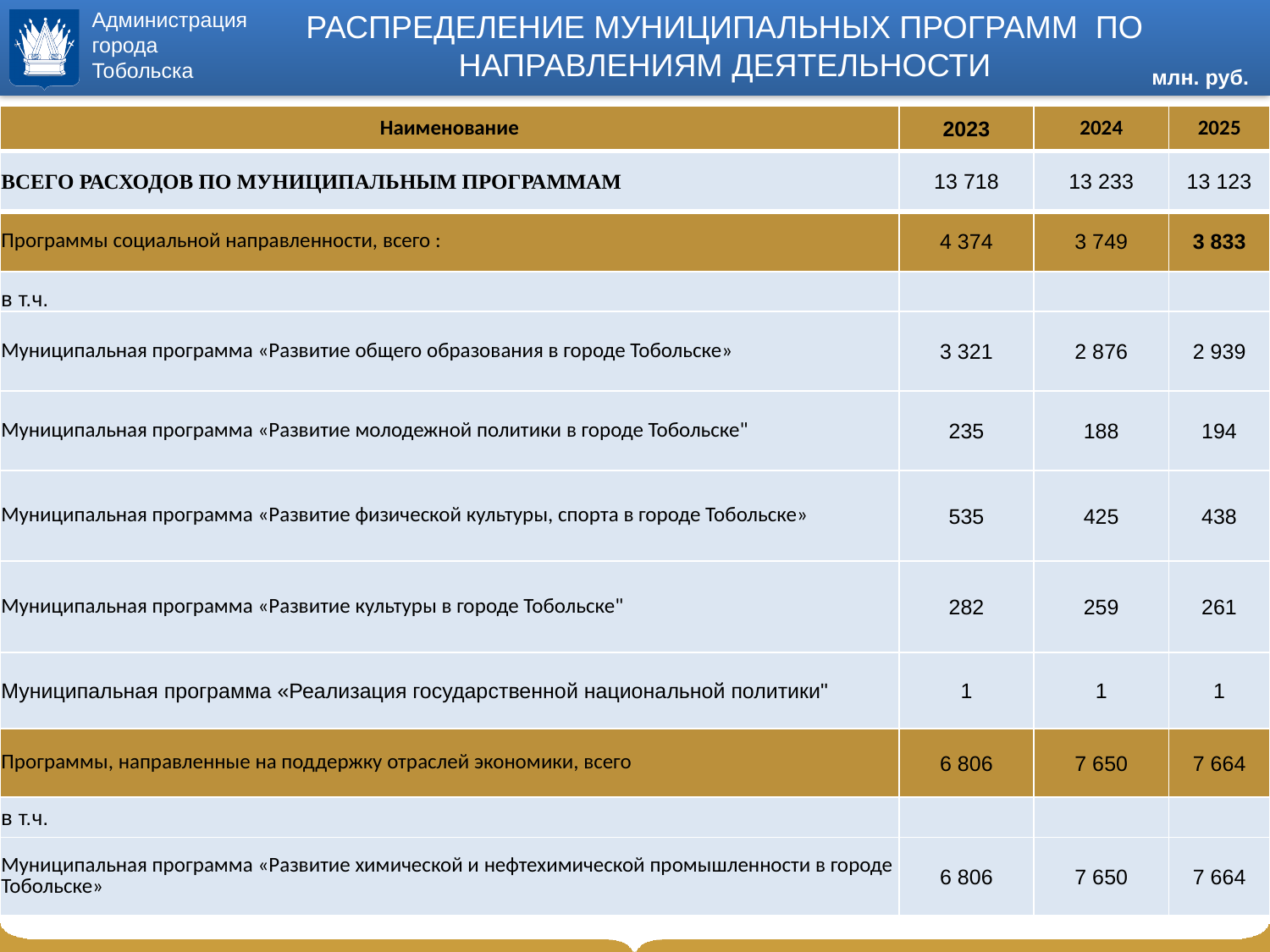

# РАСПРЕДЕЛЕНИЕ МУНИЦИПАЛЬНЫХ ПРОГРАММ  ПО НАПРАВЛЕНИЯМ ДЕЯТЕЛЬНОСТИ
млн. руб.
| Наименование | 2023 | 2024 | 2025 |
| --- | --- | --- | --- |
| ВСЕГО РАСХОДОВ ПО МУНИЦИПАЛЬНЫМ ПРОГРАММАМ | 13 718 | 13 233 | 13 123 |
| Программы социальной направленности, всего : | 4 374 | 3 749 | 3 833 |
| в т.ч. |  |  |  |
| Муниципальная программа «Развитие общего образования в городе Тобольске» | 3 321 | 2 876 | 2 939 |
| Муниципальная программа «Развитие молодежной политики в городе Тобольске" | 235 | 188 | 194 |
| Муниципальная программа «Развитие физической культуры, спорта в городе Тобольске» | 535 | 425 | 438 |
| Муниципальная программа «Развитие культуры в городе Тобольске" | 282 | 259 | 261 |
| Муниципальная программа «Реализация государственной национальной политики" | 1 | 1 | 1 |
| Программы, направленные на поддержку отраслей экономики, всего | 6 806 | 7 650 | 7 664 |
| в т.ч. |  |  |  |
| Муниципальная программа «Развитие химической и нефтехимической промышленности в городе Тобольске» | 6 806 | 7 650 | 7 664 |